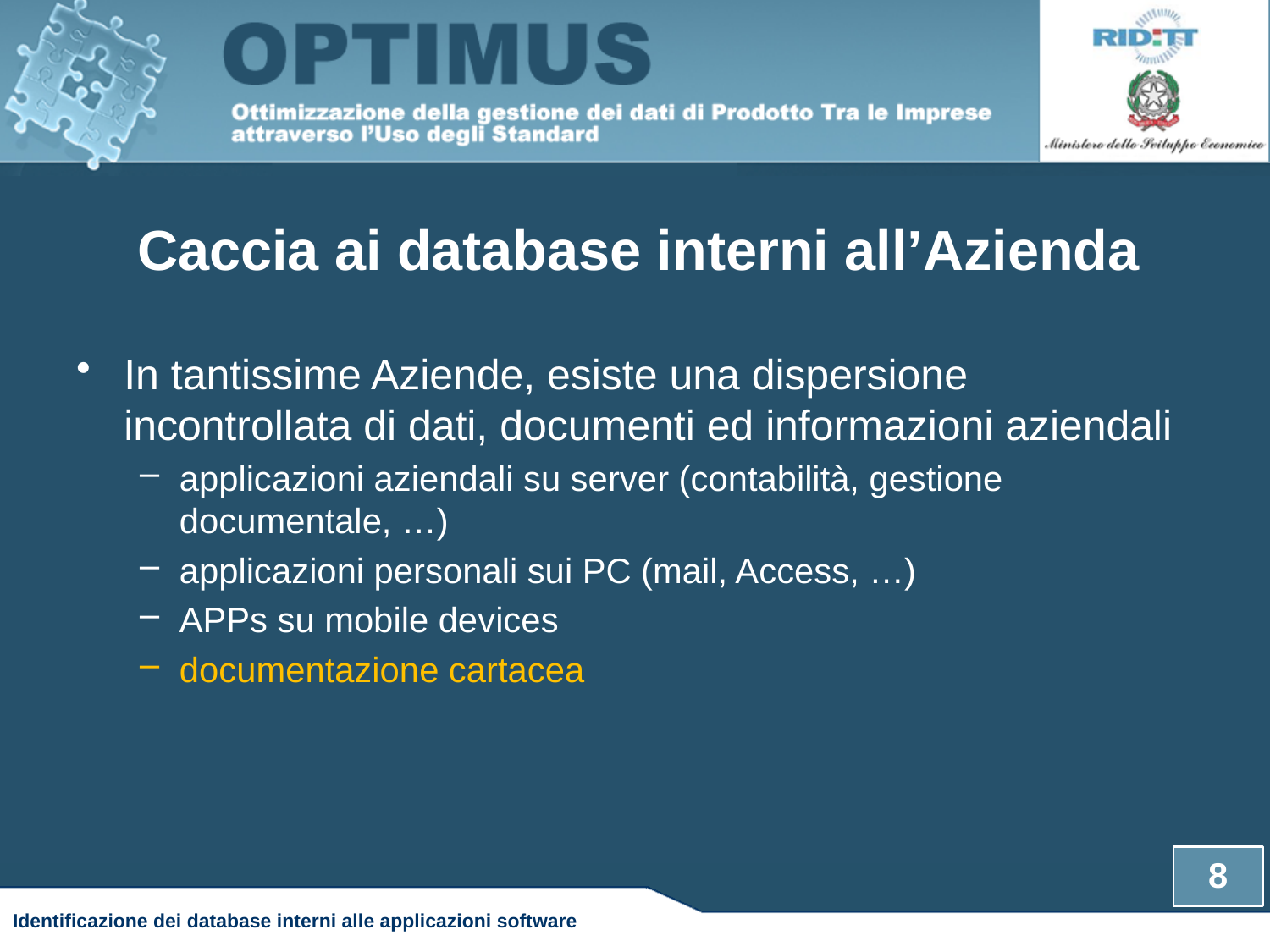

# Caccia ai database interni all’Azienda
In tantissime Aziende, esiste una dispersione incontrollata di dati, documenti ed informazioni aziendali
applicazioni aziendali su server (contabilità, gestione documentale, …)
applicazioni personali sui PC (mail, Access, …)
APPs su mobile devices
documentazione cartacea

8
Identificazione dei database interni alle applicazioni software